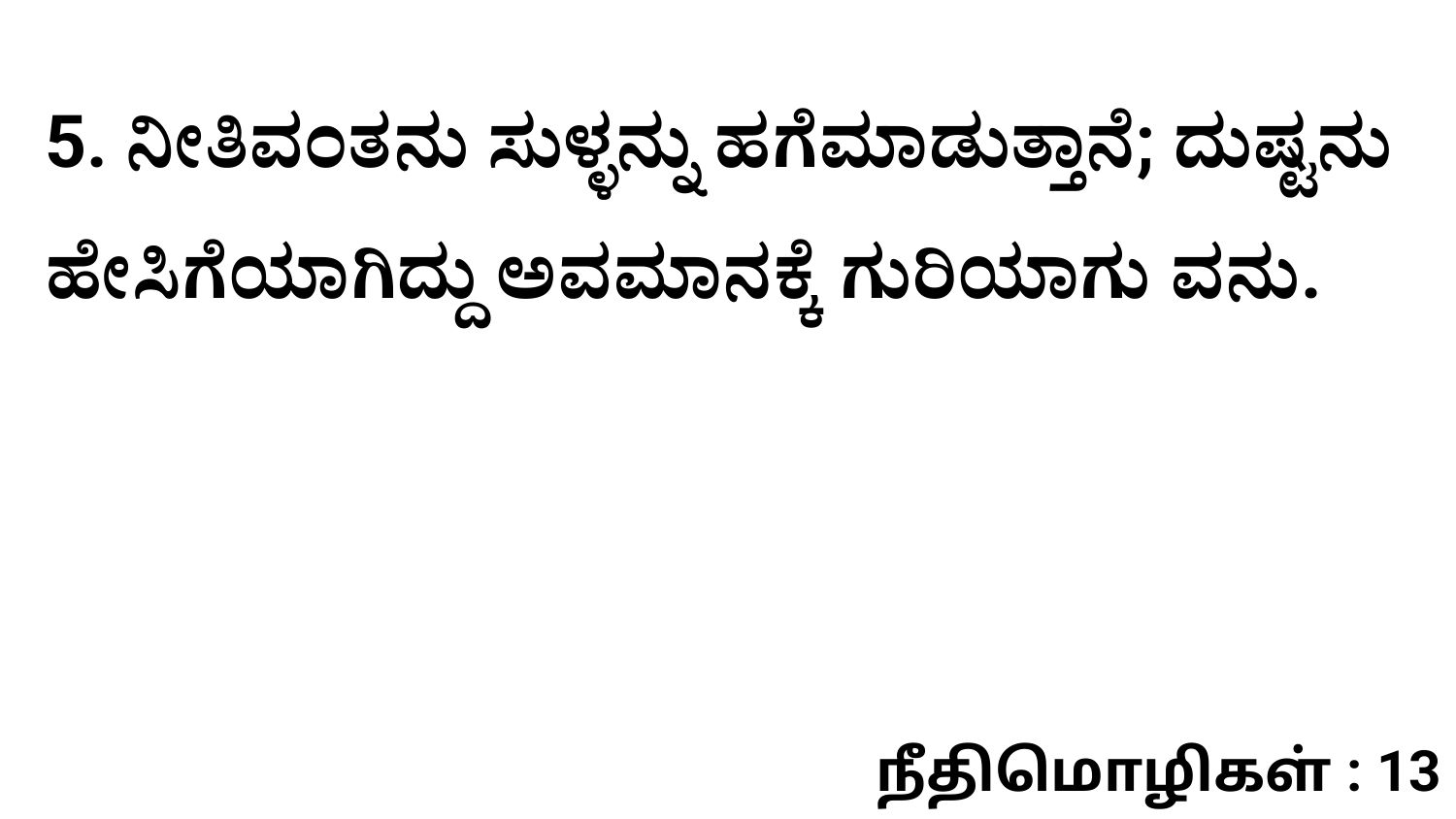

5. ನೀತಿವಂತನು ಸುಳ್ಳನ್ನು ಹಗೆಮಾಡುತ್ತಾನೆ; ದುಷ್ಟನು ಹೇಸಿಗೆಯಾಗಿದ್ದು ಅವಮಾನಕ್ಕೆ ಗುರಿಯಾಗು ವನು.
நீதிமொழிகள் : 13